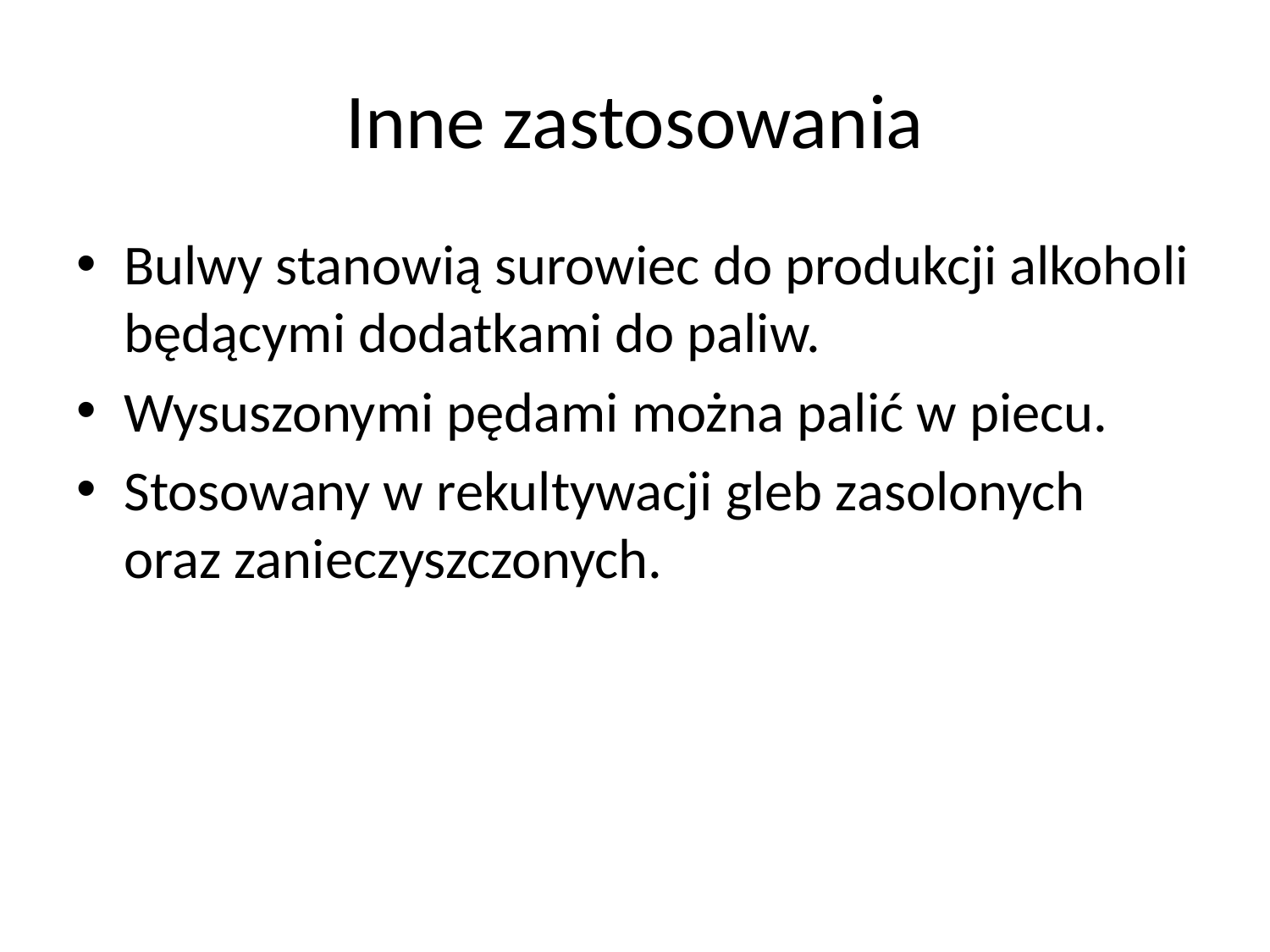

# Inne zastosowania
Bulwy stanowią surowiec do produkcji alkoholi będącymi dodatkami do paliw.
Wysuszonymi pędami można palić w piecu.
Stosowany w rekultywacji gleb zasolonych oraz zanieczyszczonych.